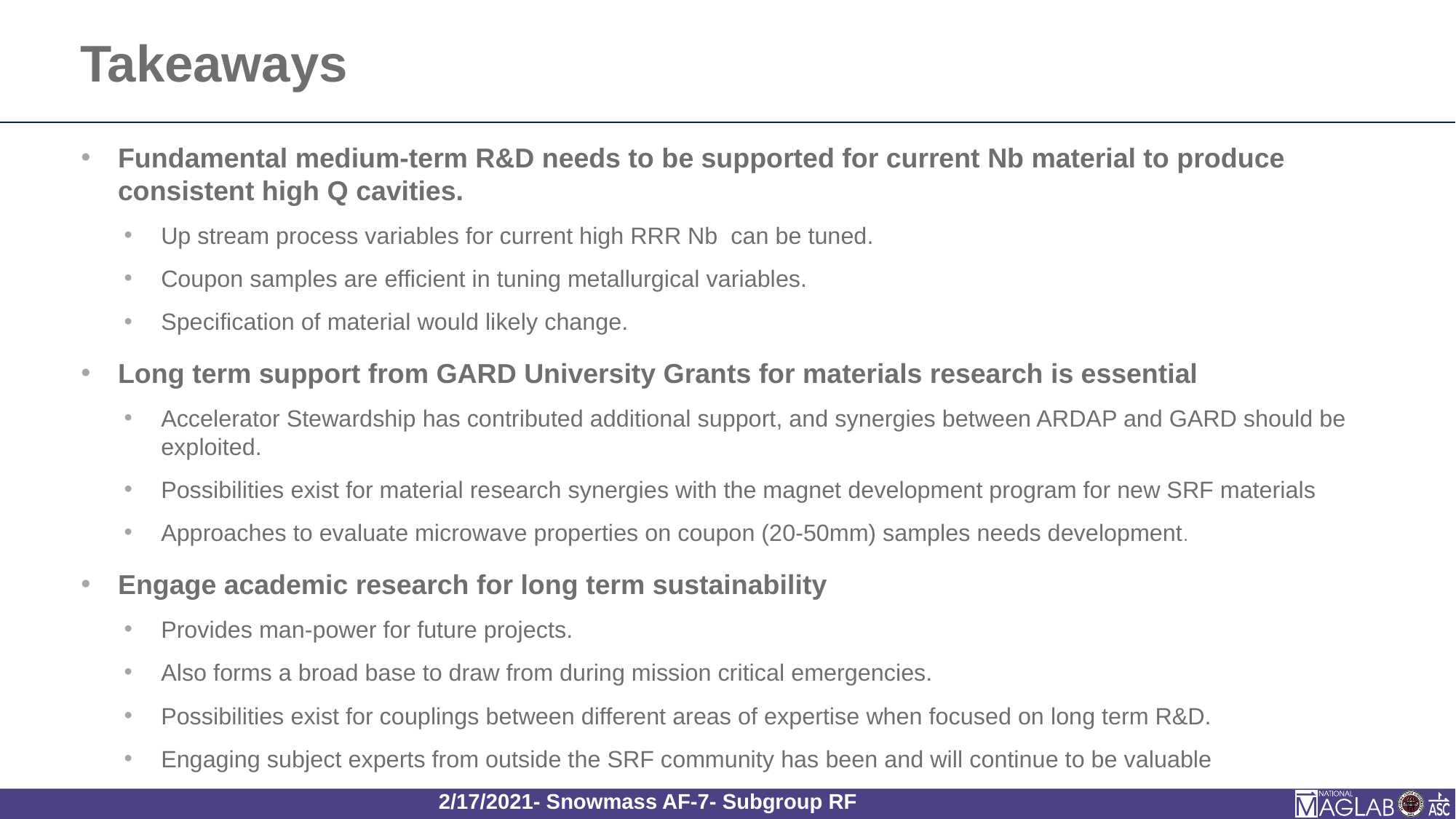

# Takeaways
Fundamental medium-term R&D needs to be supported for current Nb material to produce consistent high Q cavities.
Up stream process variables for current high RRR Nb  can be tuned.
Coupon samples are efficient in tuning metallurgical variables.
Specification of material would likely change.
Long term support from GARD University Grants for materials research is essential
Accelerator Stewardship has contributed additional support, and synergies between ARDAP and GARD should be exploited.
Possibilities exist for material research synergies with the magnet development program for new SRF materials
Approaches to evaluate microwave properties on coupon (20-50mm) samples needs development.
Engage academic research for long term sustainability
Provides man-power for future projects.
Also forms a broad base to draw from during mission critical emergencies.
Possibilities exist for couplings between different areas of expertise when focused on long term R&D.
Engaging subject experts from outside the SRF community has been and will continue to be valuable

2/17/2021- Snowmass AF-7- Subgroup RF